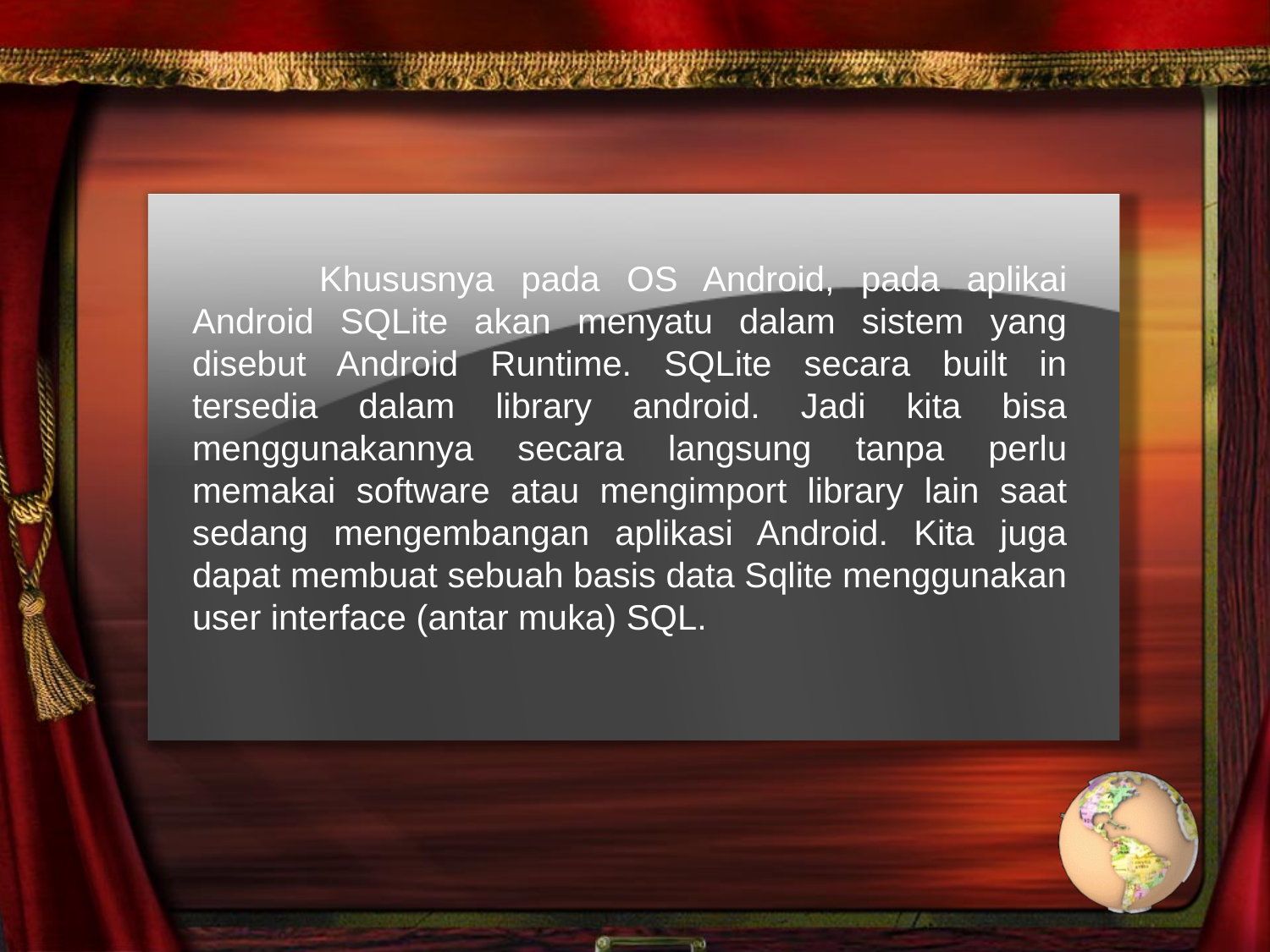

#
	Khususnya pada OS Android, pada aplikai Android SQLite akan menyatu dalam sistem yang disebut Android Runtime. SQLite secara built in tersedia dalam library android. Jadi kita bisa menggunakannya secara langsung tanpa perlu memakai software atau mengimport library lain saat sedang mengembangan aplikasi Android. Kita juga dapat membuat sebuah basis data Sqlite menggunakan user interface (antar muka) SQL.